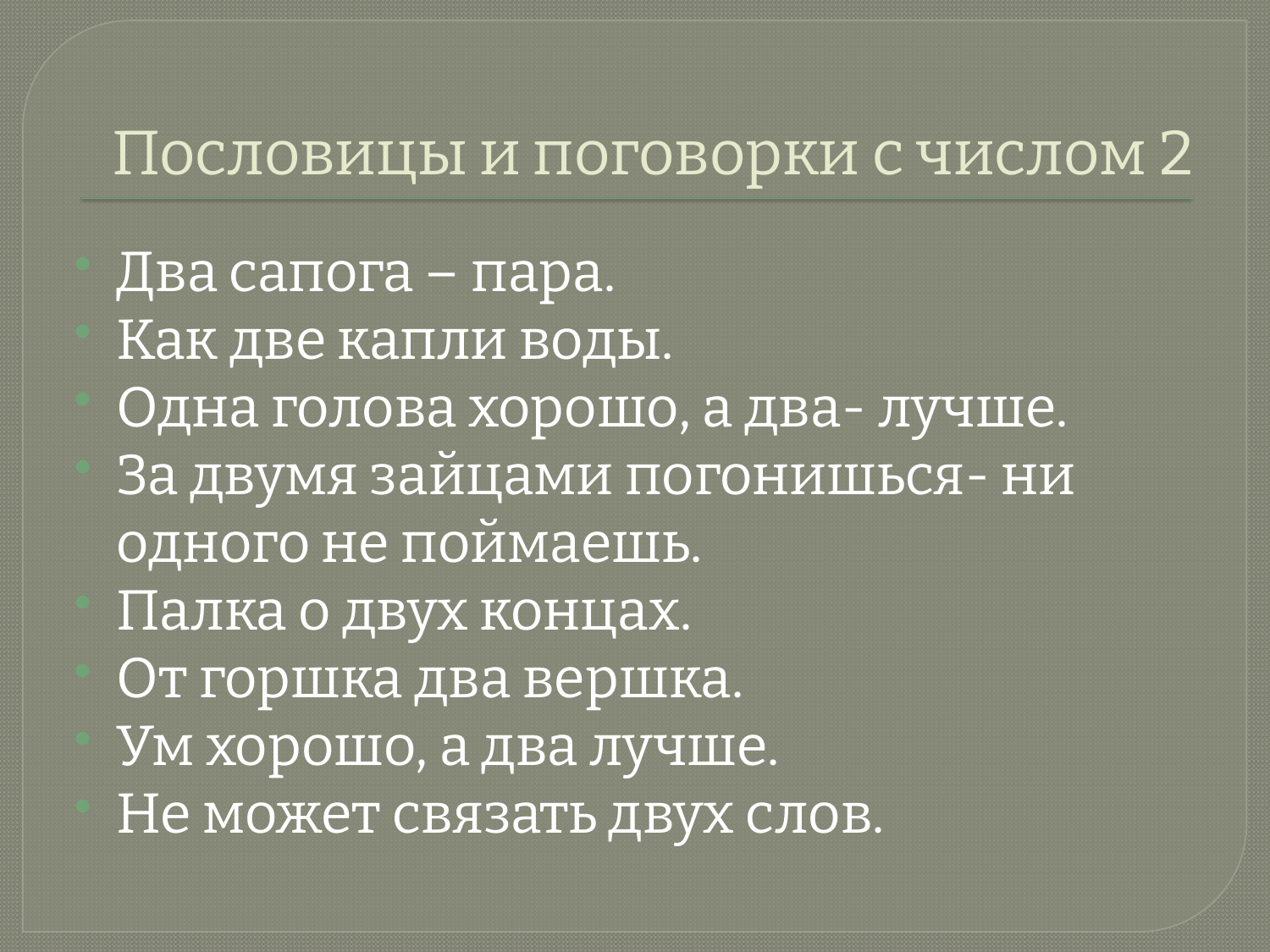

# Пословицы и поговорки с числом 2
Два сапога – пара.
Как две капли воды.
Одна голова хорошо, а два- лучше.
За двумя зайцами погонишься- ни одного не поймаешь.
Палка о двух концах.
От горшка два вершка.
Ум хорошо, а два лучше.
Не может связать двух слов.